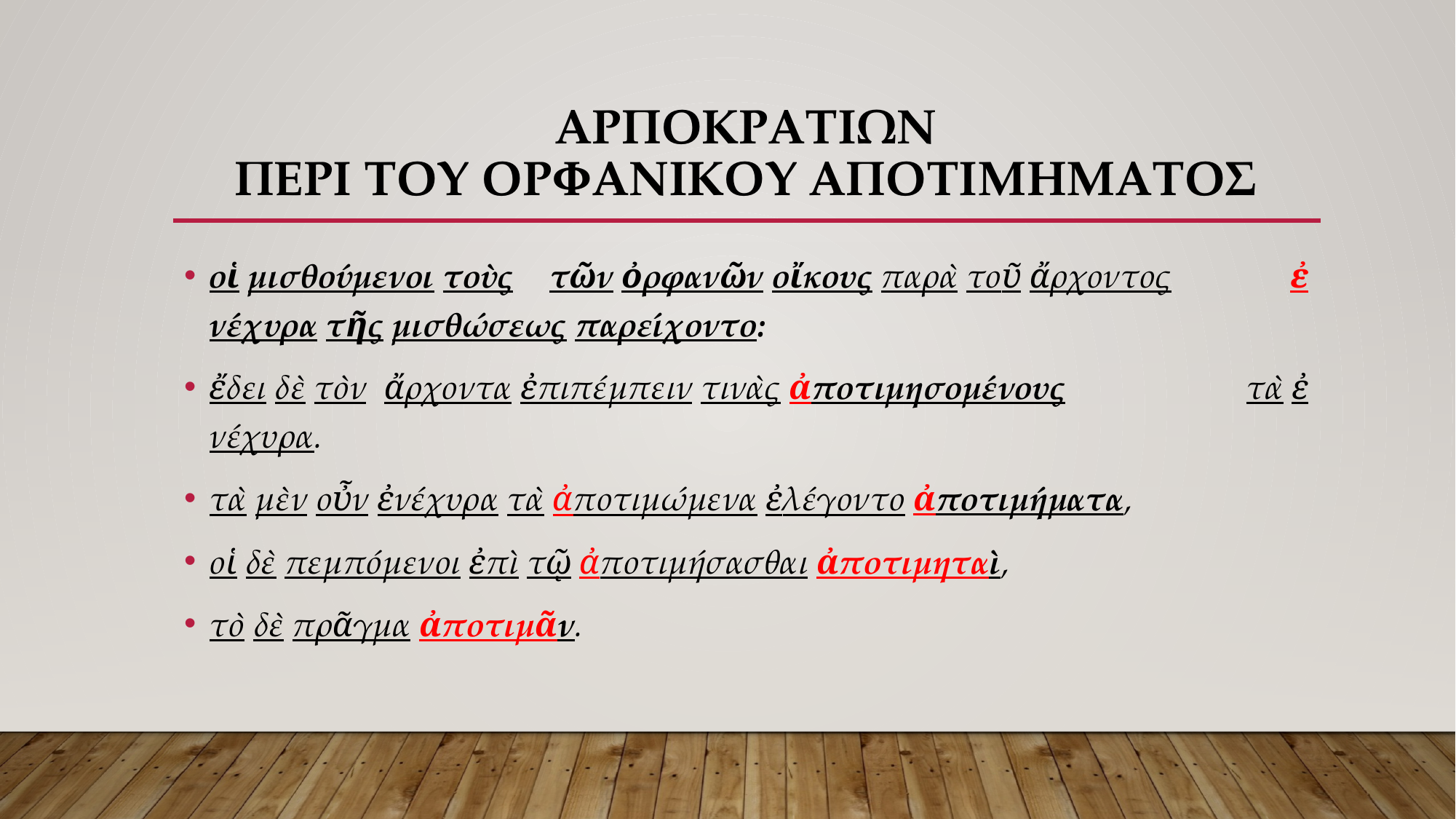

# Αρποκρατιων περι του ορφανικου αποτιμηματοσ
οἱ μισθούμενοι τοὺς  τῶν ὀρφανῶν οἴκους παρὰ τοῦ ἄρχοντος     ἐνέχυρα τῆς μισθώσεως παρείχοντο:
ἔδει δὲ τὸν  ἄρχοντα ἐπιπέμπειν τινὰς ἀποτιμησομένους                   τὰ ἐνέχυρα.
τὰ μὲν οὖν ἐνέχυρα τὰ ἀποτιμώμενα ἐλέγοντο ἀποτιμήματα,
οἱ δὲ πεμπόμενοι ἐπὶ τῷ ἀποτιμήσασθαι ἀποτιμηταὶ,
τὸ δὲ πρᾶγμα ἀποτιμᾶν.